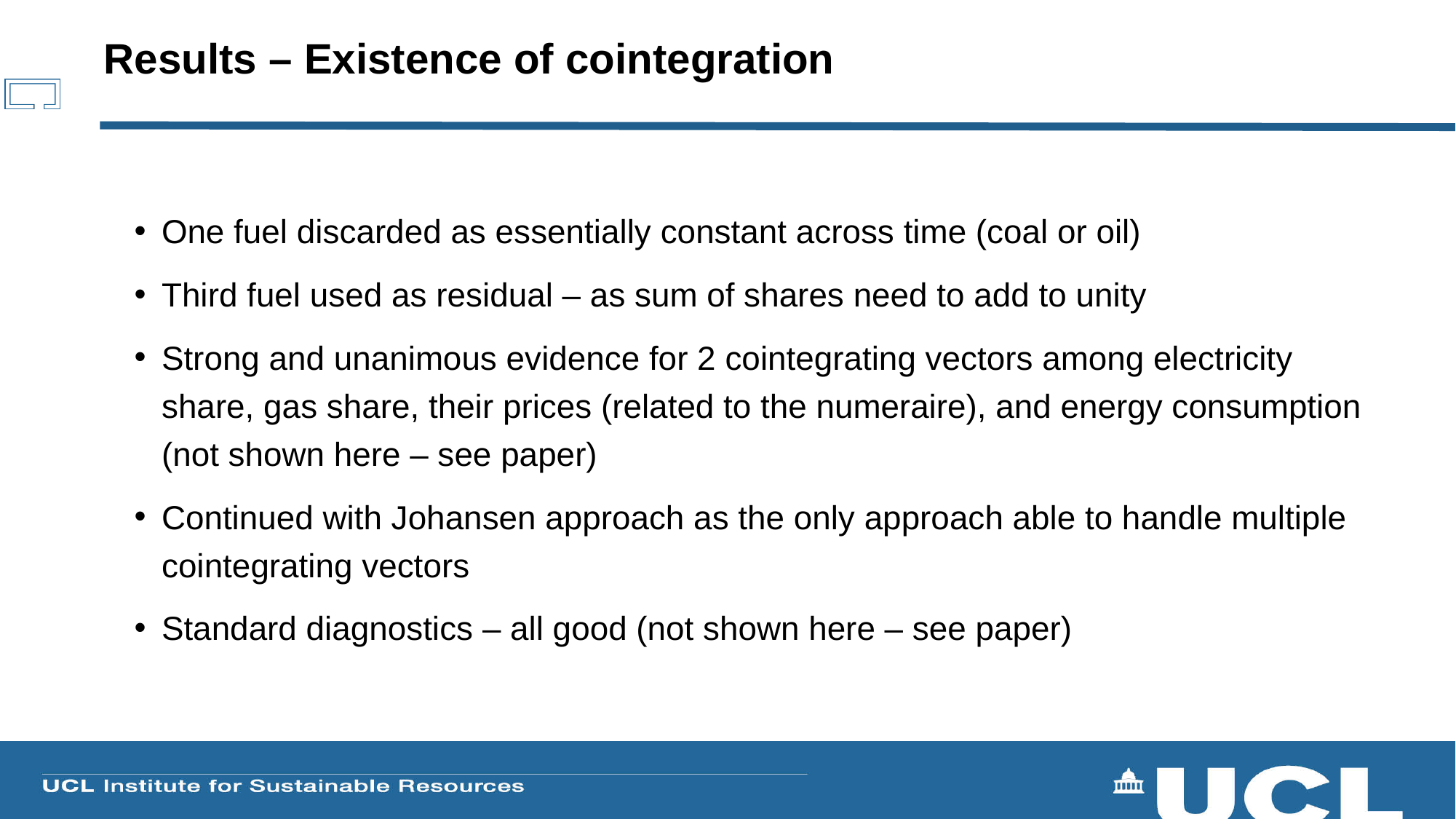

# Results – Existence of cointegration
One fuel discarded as essentially constant across time (coal or oil)
Third fuel used as residual – as sum of shares need to add to unity
Strong and unanimous evidence for 2 cointegrating vectors among electricity share, gas share, their prices (related to the numeraire), and energy consumption (not shown here – see paper)
Continued with Johansen approach as the only approach able to handle multiple cointegrating vectors
Standard diagnostics – all good (not shown here – see paper)